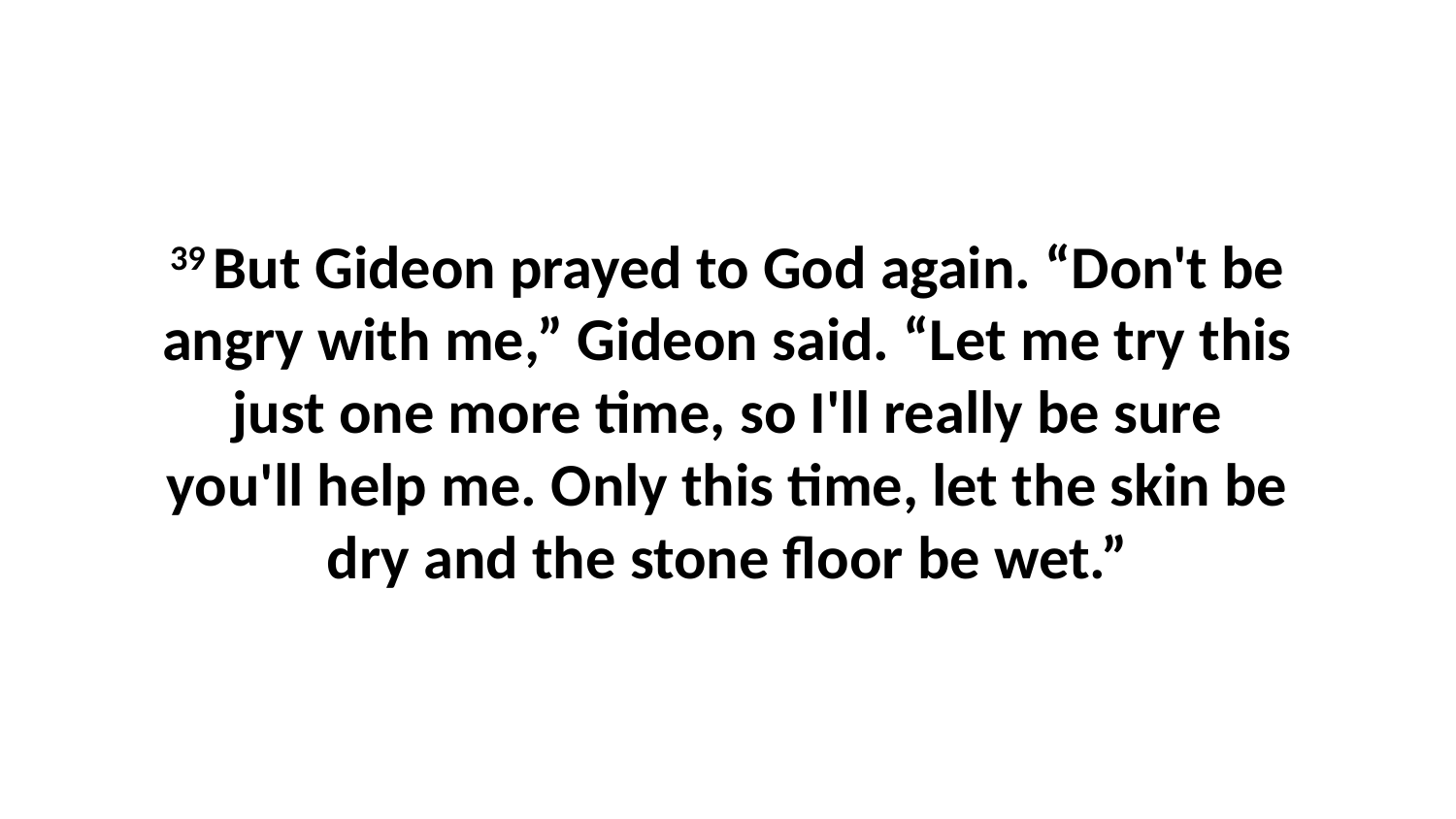

39 But Gideon prayed to God again. “Don't be angry with me,” Gideon said. “Let me try this just one more time, so I'll really be sure you'll help me. Only this time, let the skin be dry and the stone floor be wet.”